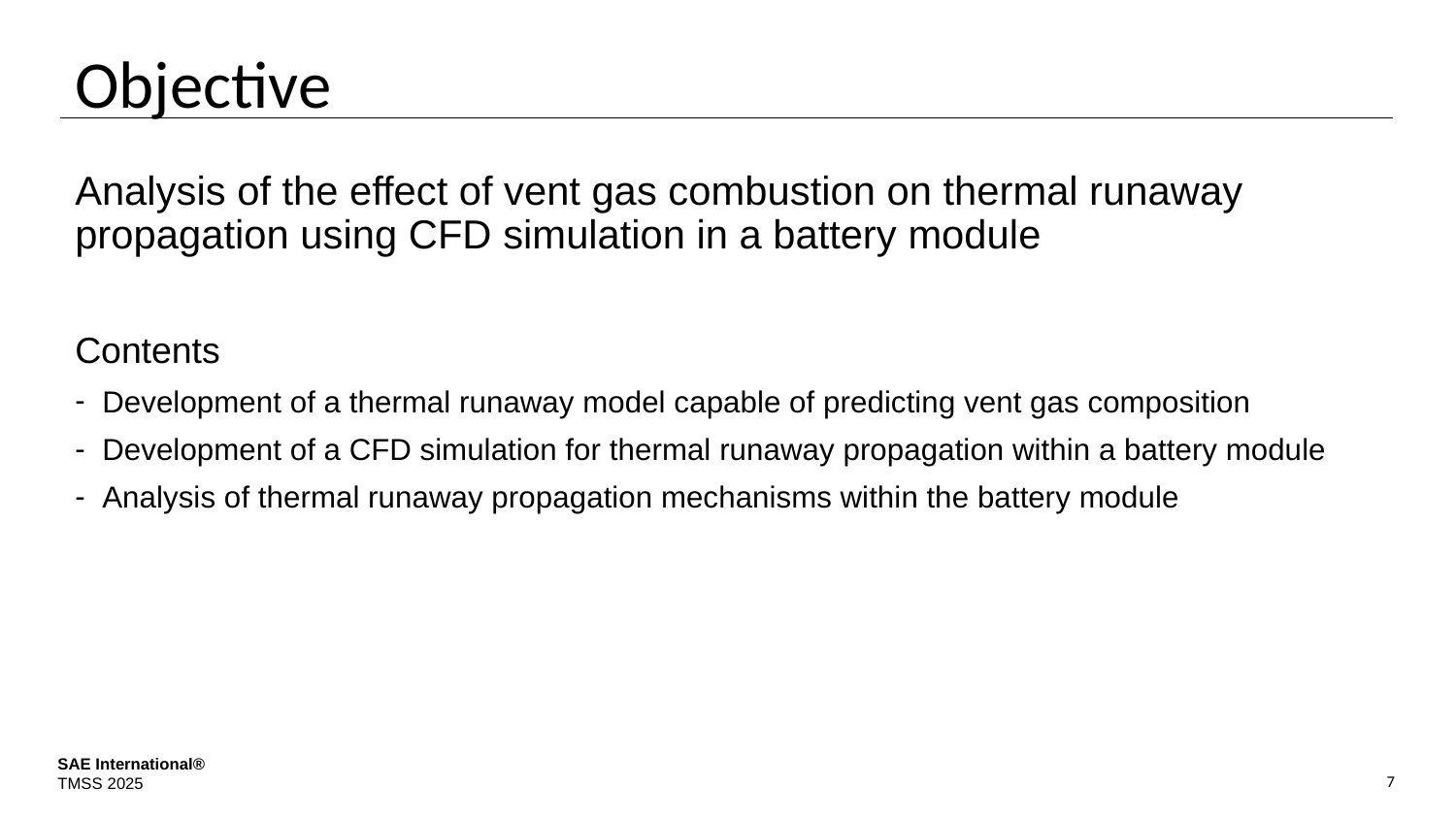

# Objective
Analysis of the effect of vent gas combustion on thermal runaway propagation using CFD simulation in a battery module

Contents
Development of a thermal runaway model capable of predicting vent gas composition
Development of a CFD simulation for thermal runaway propagation within a battery module
Analysis of thermal runaway propagation mechanisms within the battery module